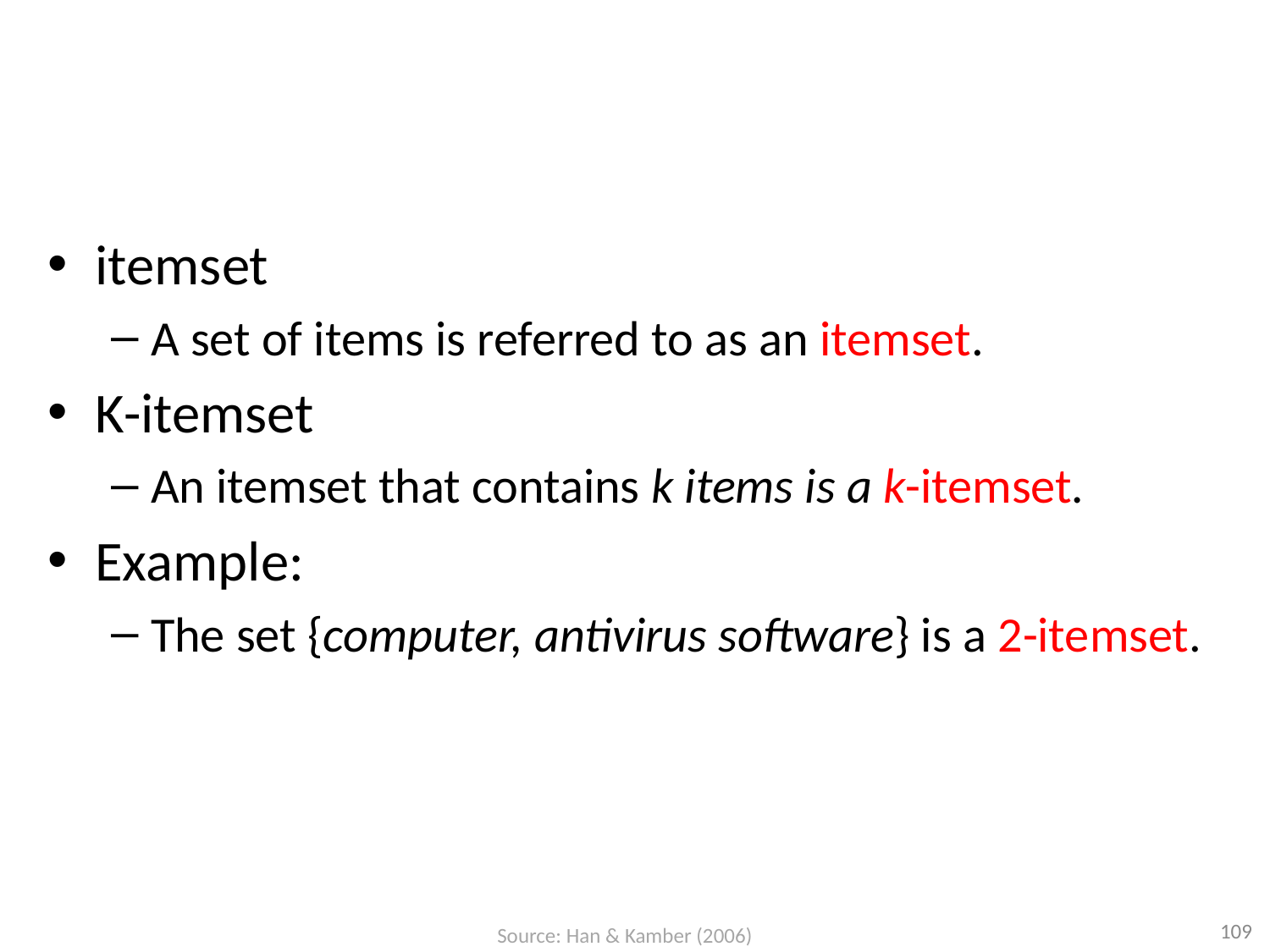

#
itemset
A set of items is referred to as an itemset.
K-itemset
An itemset that contains k items is a k-itemset.
Example:
The set {computer, antivirus software} is a 2-itemset.
109
Source: Han & Kamber (2006)